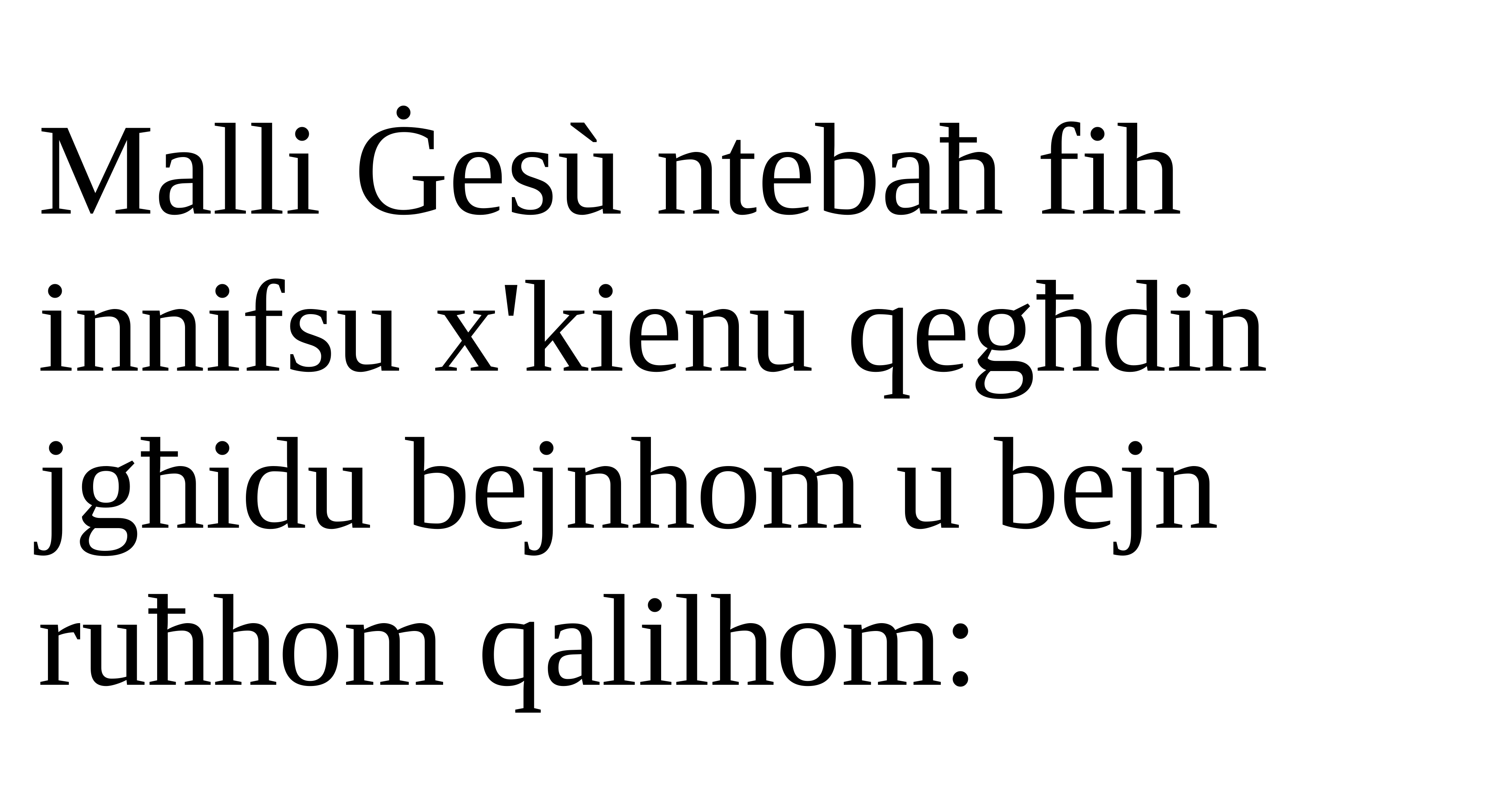

Malli Ġesù ntebaħ fih innifsu x'kienu qegħdin jgħidu bejnhom u bejn ruħhom qalilhom: